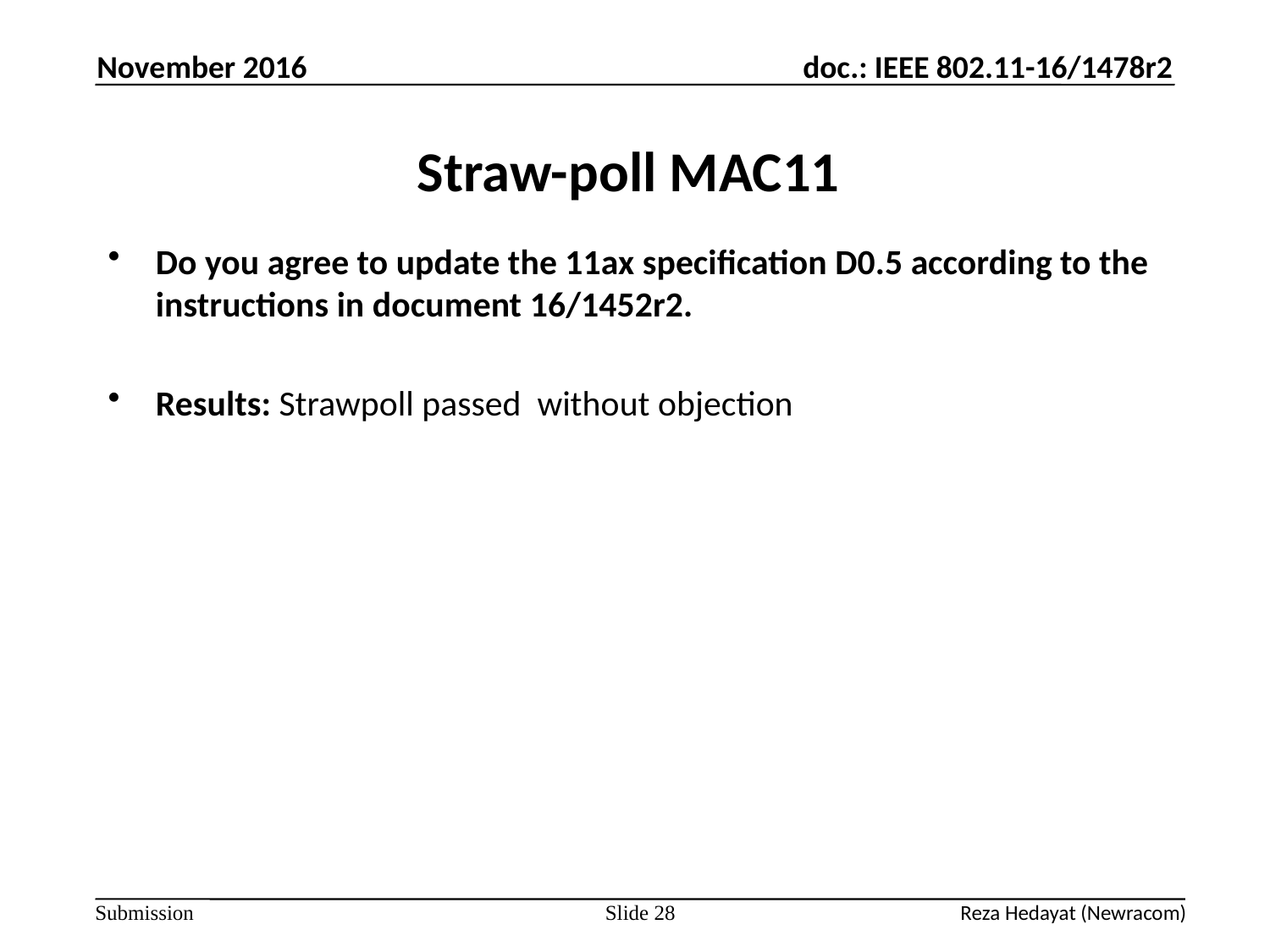

November 2016
# Straw-poll MAC11
Do you agree to update the 11ax specification D0.5 according to the instructions in document 16/1452r2.

Results: Strawpoll passed  without objection

Slide 28
Reza Hedayat (Newracom)